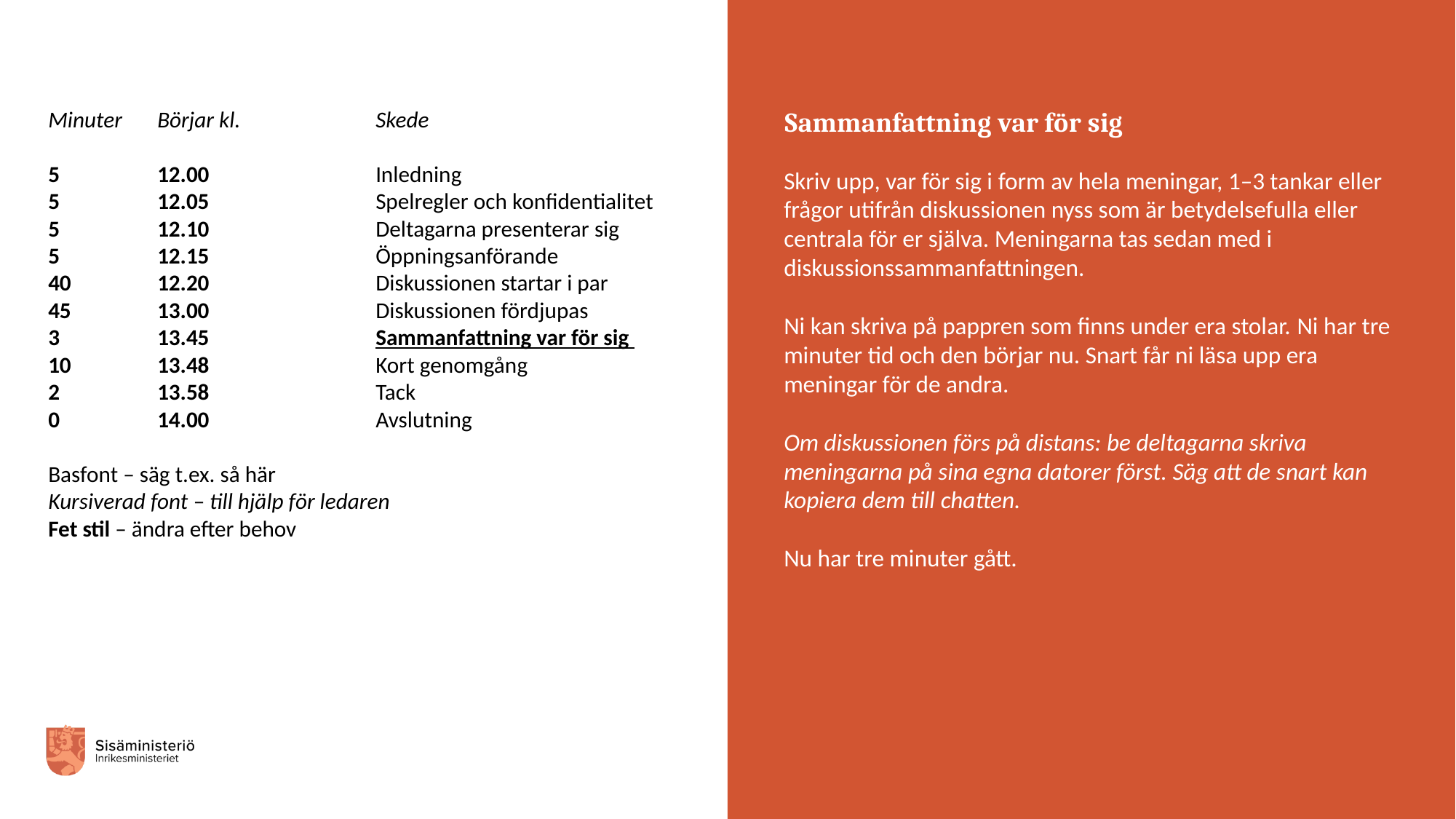

Minuter	Börjar kl. 		Skede

5 	12.00		Inledning
5	12.05		Spelregler och konfidentialitet
5	12.10		Deltagarna presenterar sig
5 	12.15		Öppningsanförande
40 	12.20		Diskussionen startar i par
45	13.00		Diskussionen fördjupas
3 	13.45		Sammanfattning var för sig
10	13.48		Kort genomgång
2	13.58		Tack
0	14.00  		Avslutning

Basfont – säg t.ex. så här
Kursiverad font – till hjälp för ledaren
Fet stil – ändra efter behov
Sammanfattning var för sig

Skriv upp, var för sig i form av hela meningar, 1–3 tankar eller frågor utifrån diskussionen nyss som är betydelsefulla eller centrala för er själva. Meningarna tas sedan med i diskussionssammanfattningen.

Ni kan skriva på pappren som finns under era stolar. Ni har tre minuter tid och den börjar nu. Snart får ni läsa upp era meningar för de andra.

Om diskussionen förs på distans: be deltagarna skriva meningarna på sina egna datorer först. Säg att de snart kan kopiera dem till chatten.

Nu har tre minuter gått.